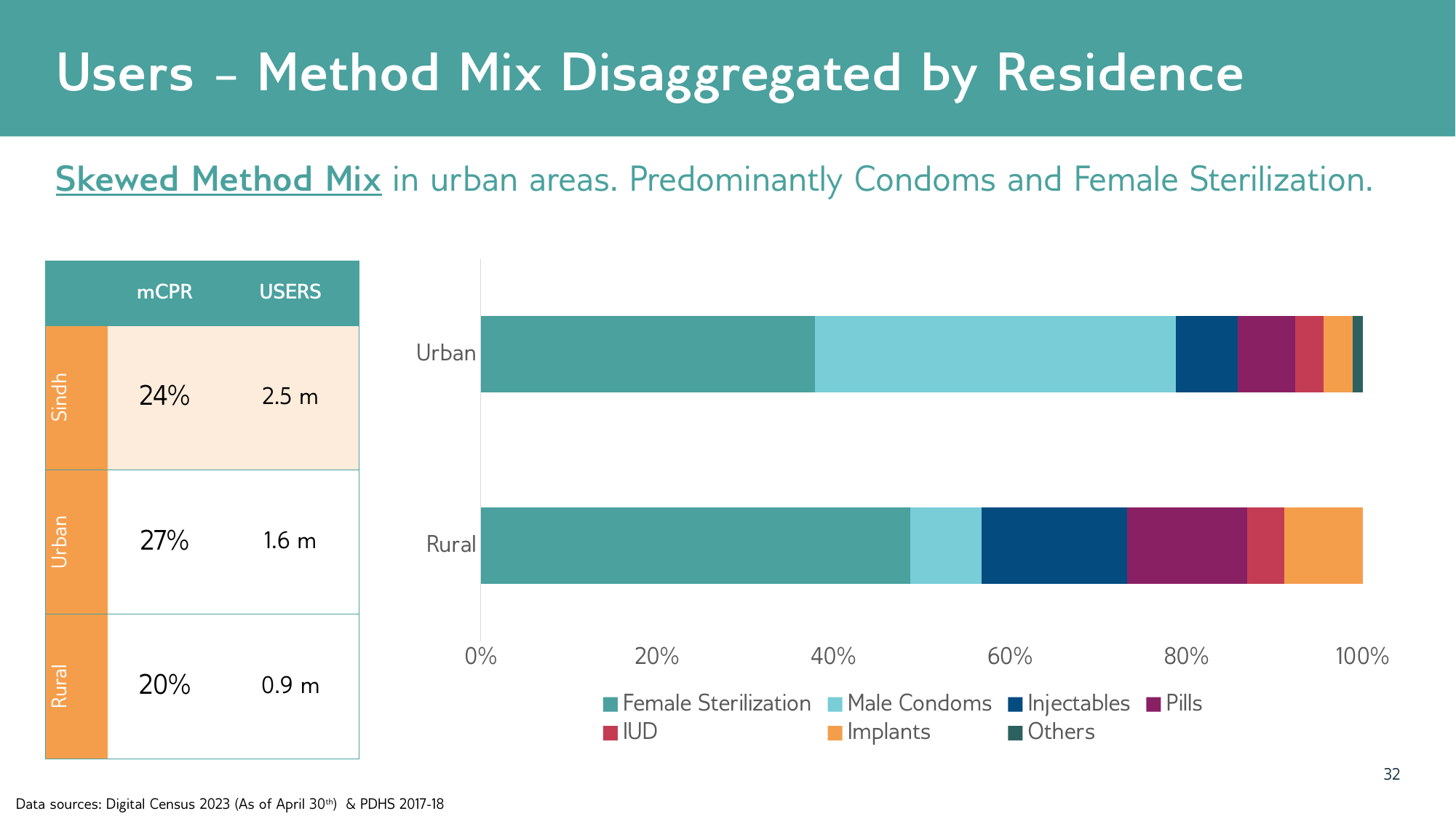

# Users – Method Mix Disaggregated by Residence
Skewed Method Mix in urban areas. Predominantly Condoms and Female Sterilization.

### Chart

| Category | Female Sterilization | Male Condoms | Injectables | Pills | IUD | Implants | Others |
|---|---|---|---|---|---|---|---|
| Rural | 48.73 | 8.05 | 16.53 | 13.56 | 4.24 | 8.9 | 0.0 |
| Urban | 37.91 | 40.93 | 6.98 | 6.51 | 3.26 | 3.26 | 1.16 |
|  | mCPR | USERS |
| --- | --- | --- |
| Sindh | 24% | 2.5 m |
| Urban | 27% | 1.6 m |
| Rural | 20% | 0.9 m |
32
Data sources: Digital Census 2023 (As of April 30th)  & PDHS 2017-18